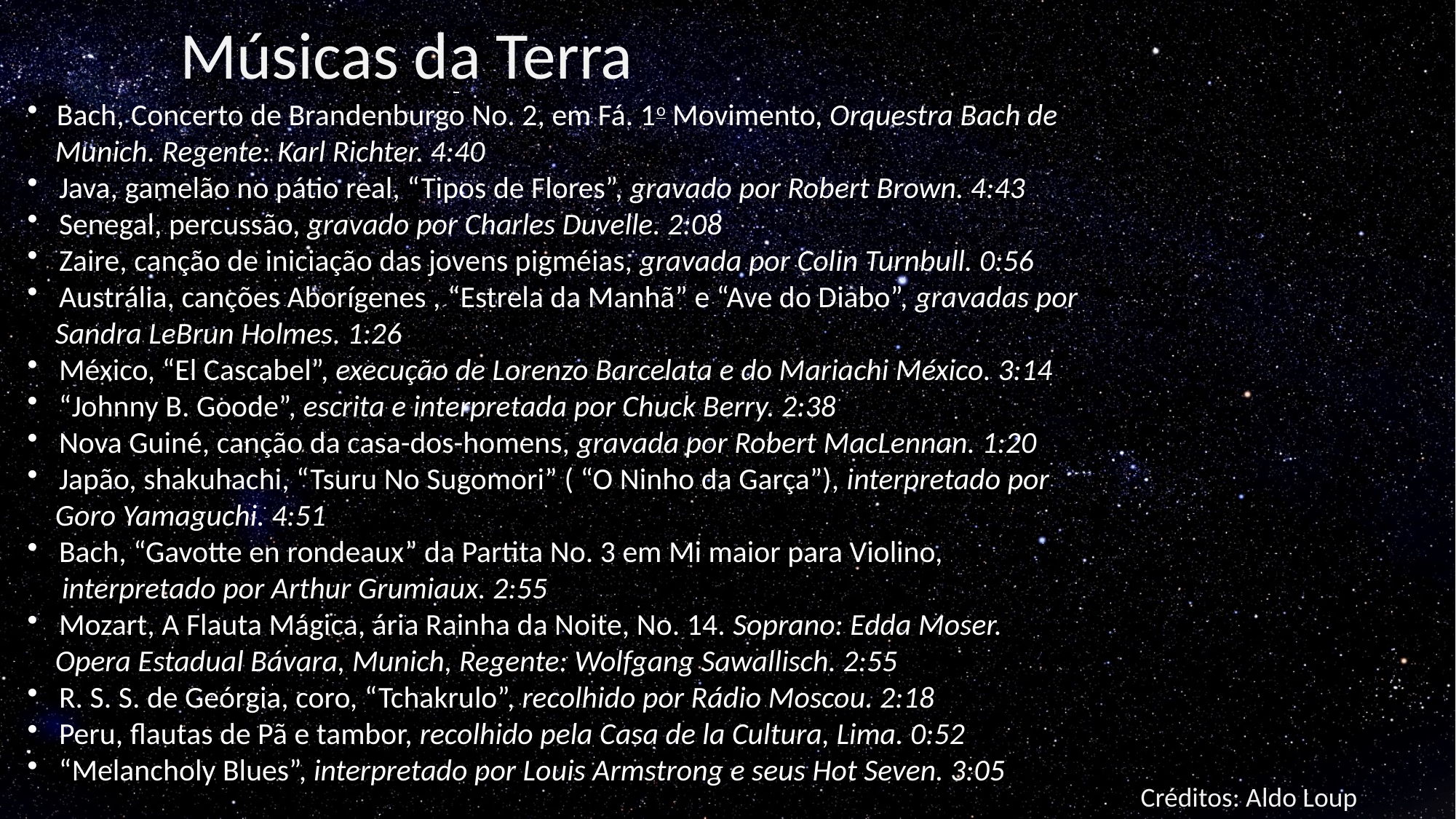

# Músicas da Terra

   Bach, Concerto de Brandenburgo No. 2, em Fá. 1o Movimento, Orquestra Bach de
    Munich. Regente: Karl Richter. 4:40
   Java, gamelão no pátio real, “Tipos de Flores”, gravado por Robert Brown. 4:43
   Senegal, percussão, gravado por Charles Duvelle. 2:08
   Zaire, canção de iniciação das jovens pigméias, gravada por Colin Turnbull. 0:56
   Austrália, canções Aborígenes , “Estrela da Manhã” e “Ave do Diabo”, gravadas por
    Sandra LeBrun Holmes. 1:26
   México, “El Cascabel”, execução de Lorenzo Barcelata e do Mariachi México. 3:14
   “Johnny B. Goode”, escrita e interpretada por Chuck Berry. 2:38
   Nova Guiné, canção da casa-dos-homens, gravada por Robert MacLennan. 1:20
   Japão, shakuhachi, “Tsuru No Sugomori” ( “O Ninho da Garça”), interpretado por
    Goro Yamaguchi. 4:51
   Bach, “Gavotte en rondeaux” da Partita No. 3 em Mi maior para Violino,
     interpretado por Arthur Grumiaux. 2:55
   Mozart, A Flauta Mágica, ária Rainha da Noite, No. 14. Soprano: Edda Moser.
    Opera Estadual Bávara, Munich, Regente: Wolfgang Sawallisch. 2:55
   R. S. S. de Geórgia, coro, “Tchakrulo”, recolhido por Rádio Moscou. 2:18
   Peru, flautas de Pã e tambor, recolhido pela Casa de la Cultura, Lima. 0:52
   “Melancholy Blues”, interpretado por Louis Armstrong e seus Hot Seven. 3:05

Créditos: Aldo Loup